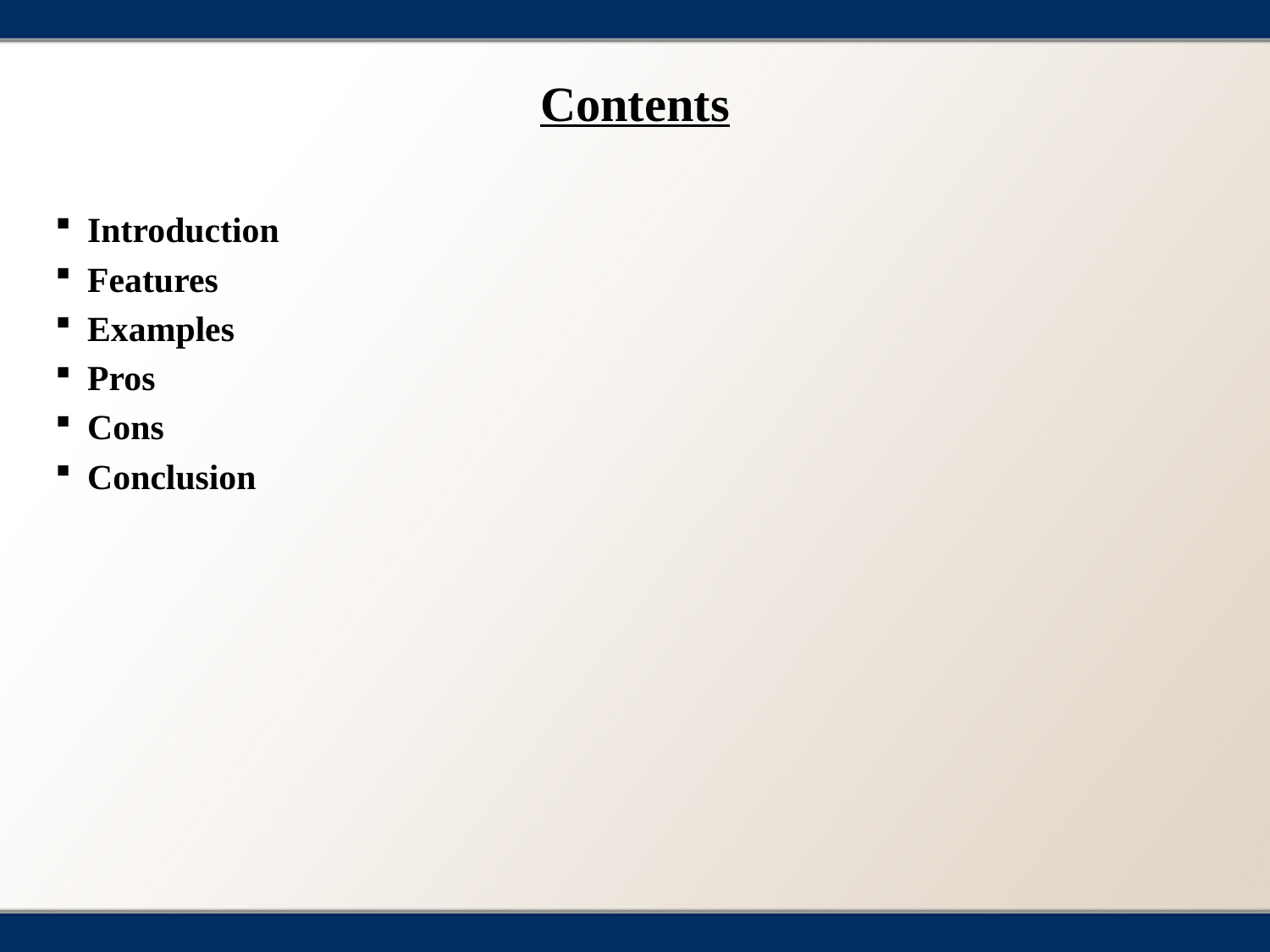

# Contents
Introduction
Features
Examples
Pros
Cons
Conclusion